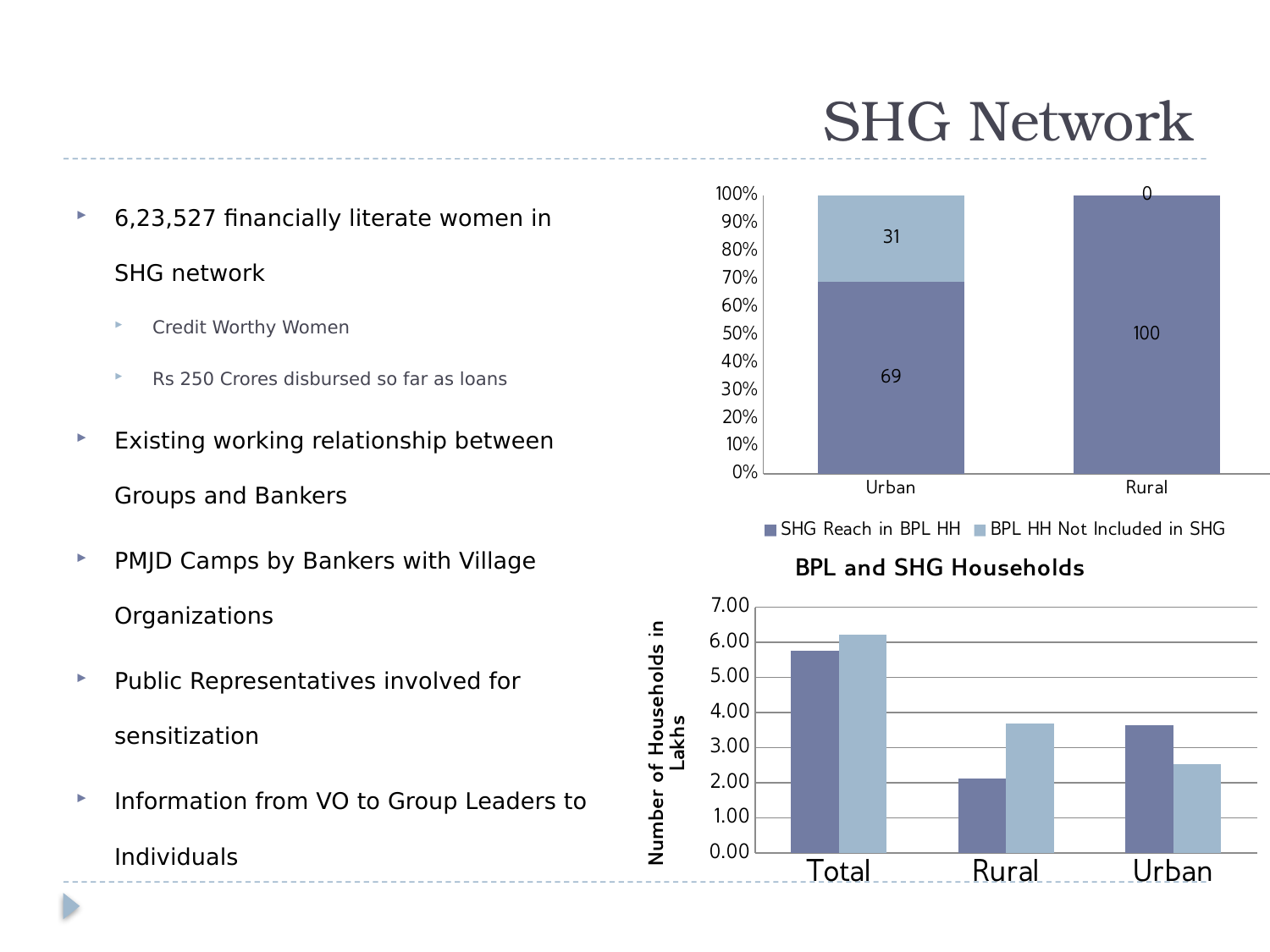

# SHG Network
6,23,527 financially literate women in SHG network
Credit Worthy Women
Rs 250 Crores disbursed so far as loans
Existing working relationship between Groups and Bankers
PMJD Camps by Bankers with Village Organizations
Public Representatives involved for sensitization
Information from VO to Group Leaders to Individuals

### Chart

| Category | SHG Reach in BPL HH | BPL HH Not Included in SHG |
|---|---|---|
| Urban | 69.0 | 31.0 |
| Rural | 100.0 | 0.0 |

### Chart: BPL and SHG Households

| Category | BPL | SHG |
|---|---|---|
| Total | 5.770763000000002 | 6.23 |
| Rural | 2.125759 | 3.69 |
| Urban | 3.6450039999999997 | 2.54 |